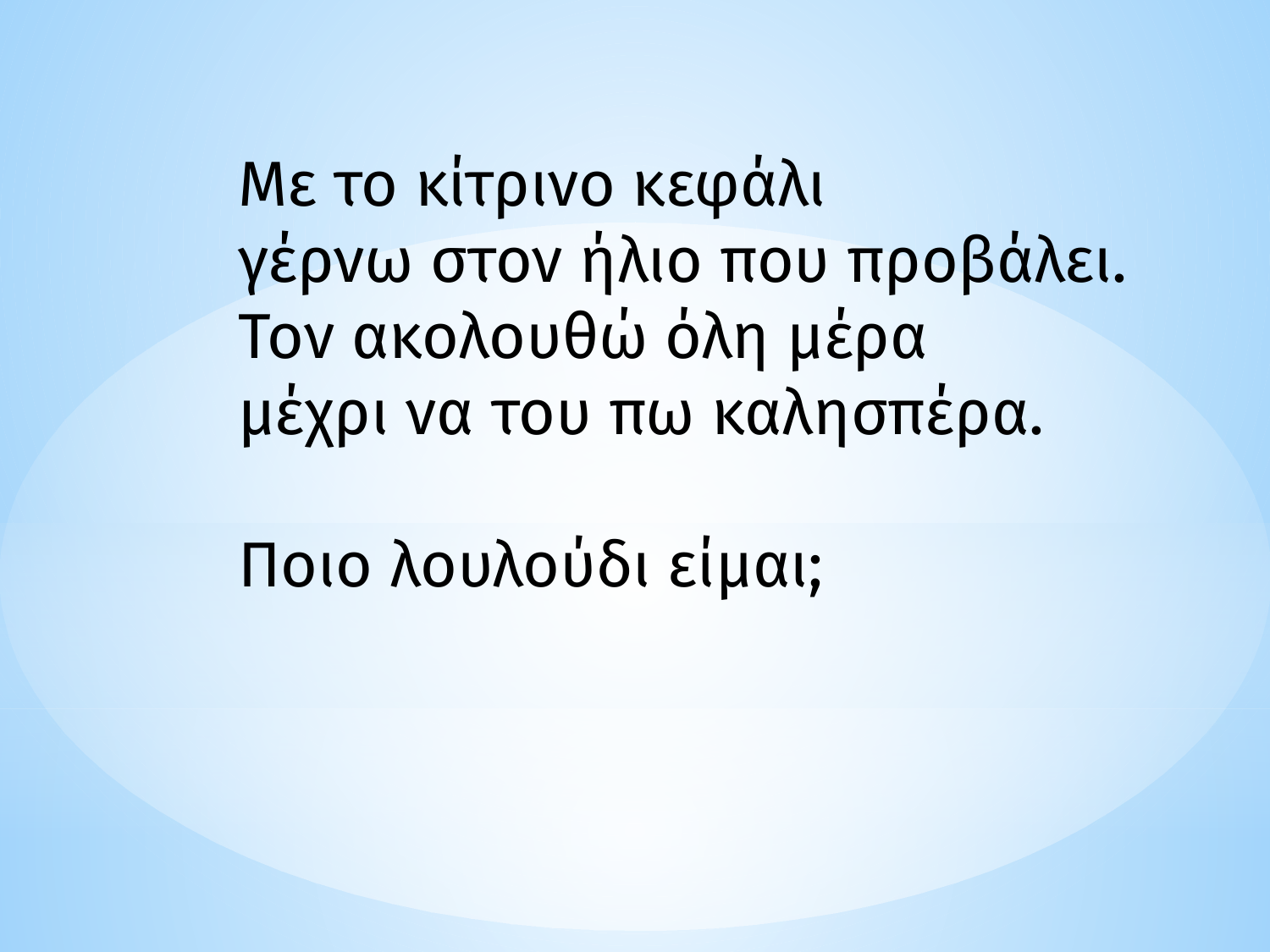

Με το κίτρινο κεφάλι
γέρνω στον ήλιο που προβάλει.
Τον ακολουθώ όλη μέρα
μέχρι να του πω καλησπέρα.

Ποιο λουλούδι είμαι;